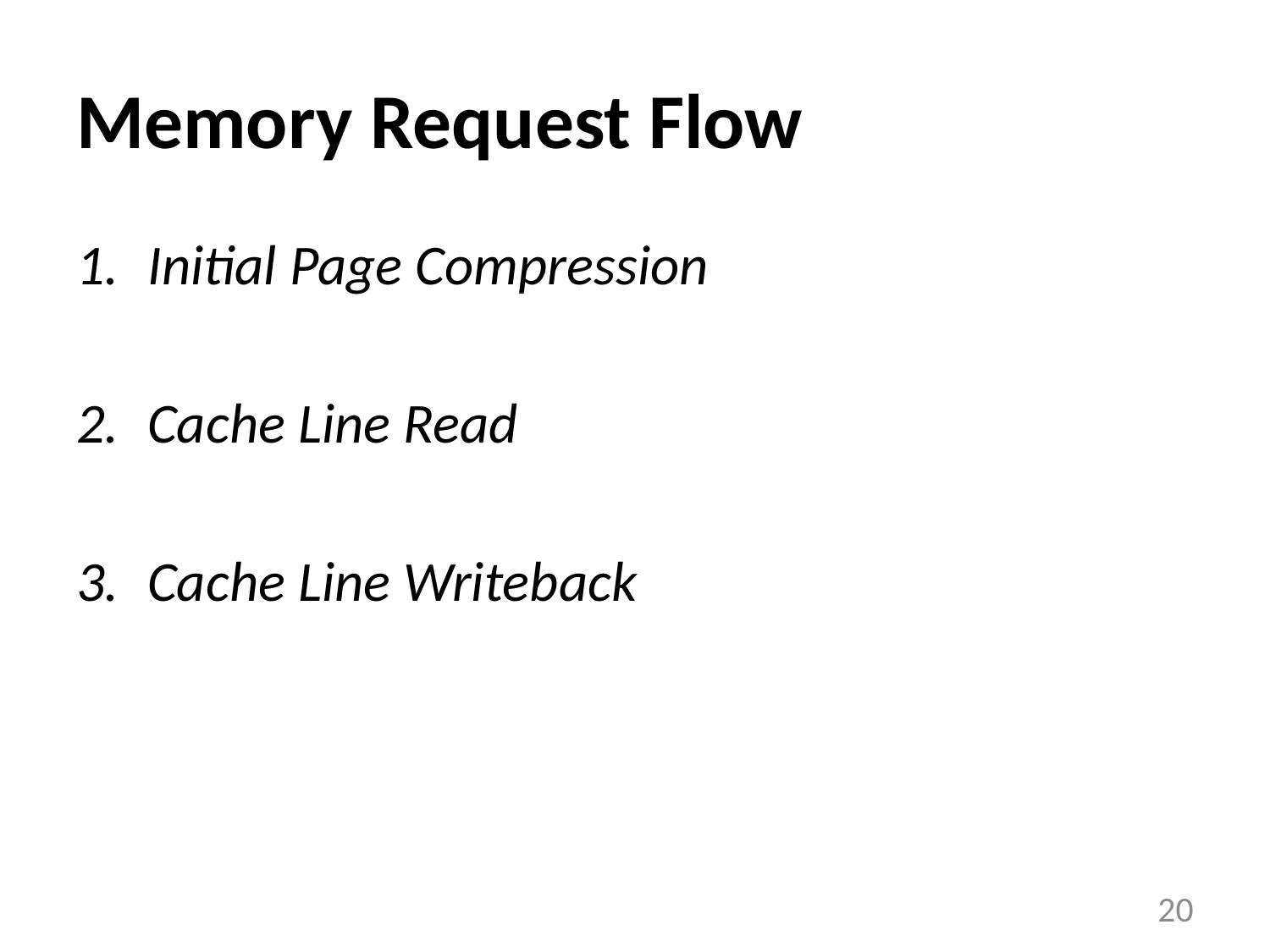

# Memory Request Flow
Initial Page Compression

Cache Line Read

Cache Line Writeback
20